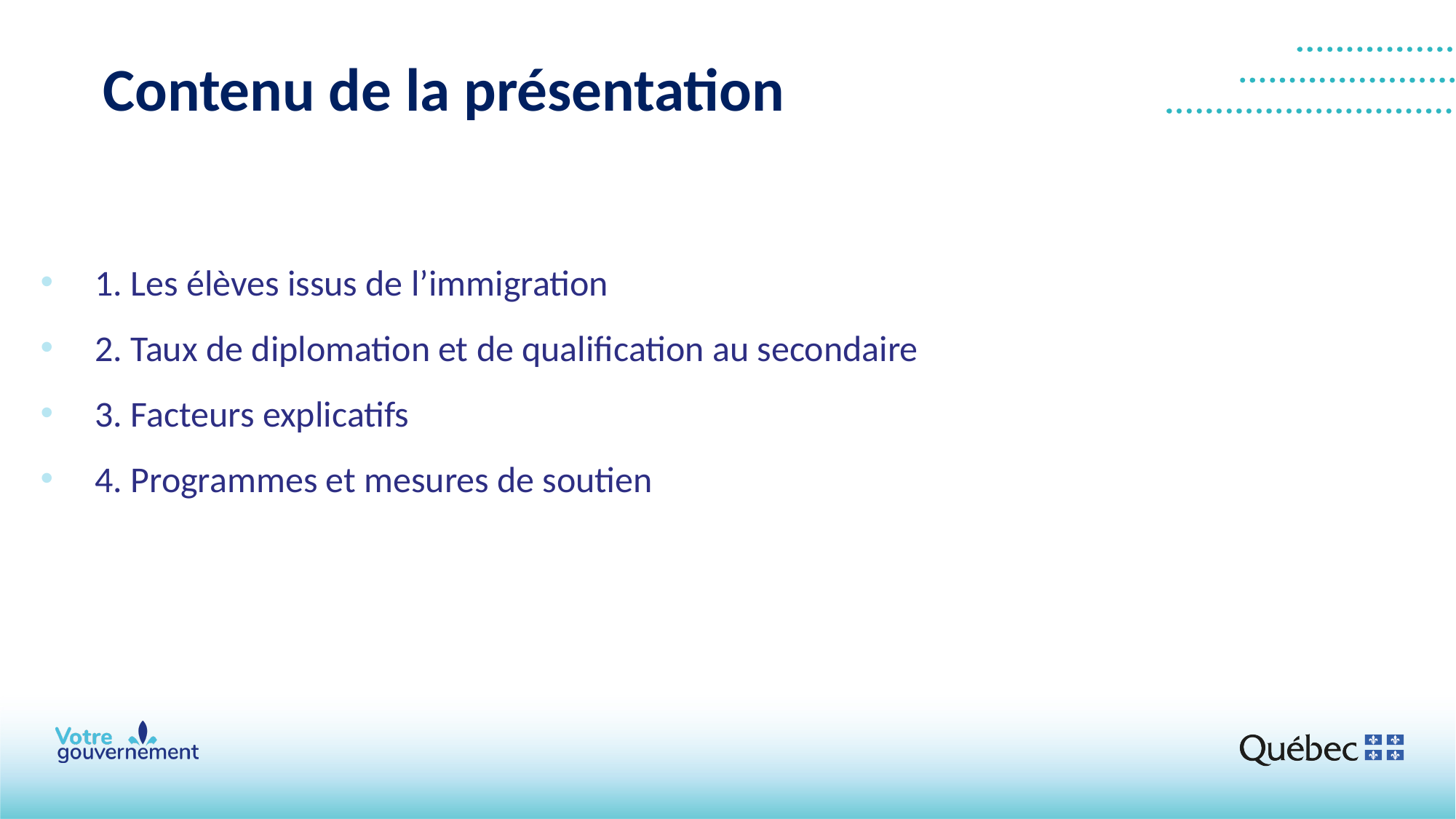

# Contenu de la présentation
1. Les élèves issus de l’immigration
2. Taux de diplomation et de qualification au secondaire
3. Facteurs explicatifs
4. Programmes et mesures de soutien